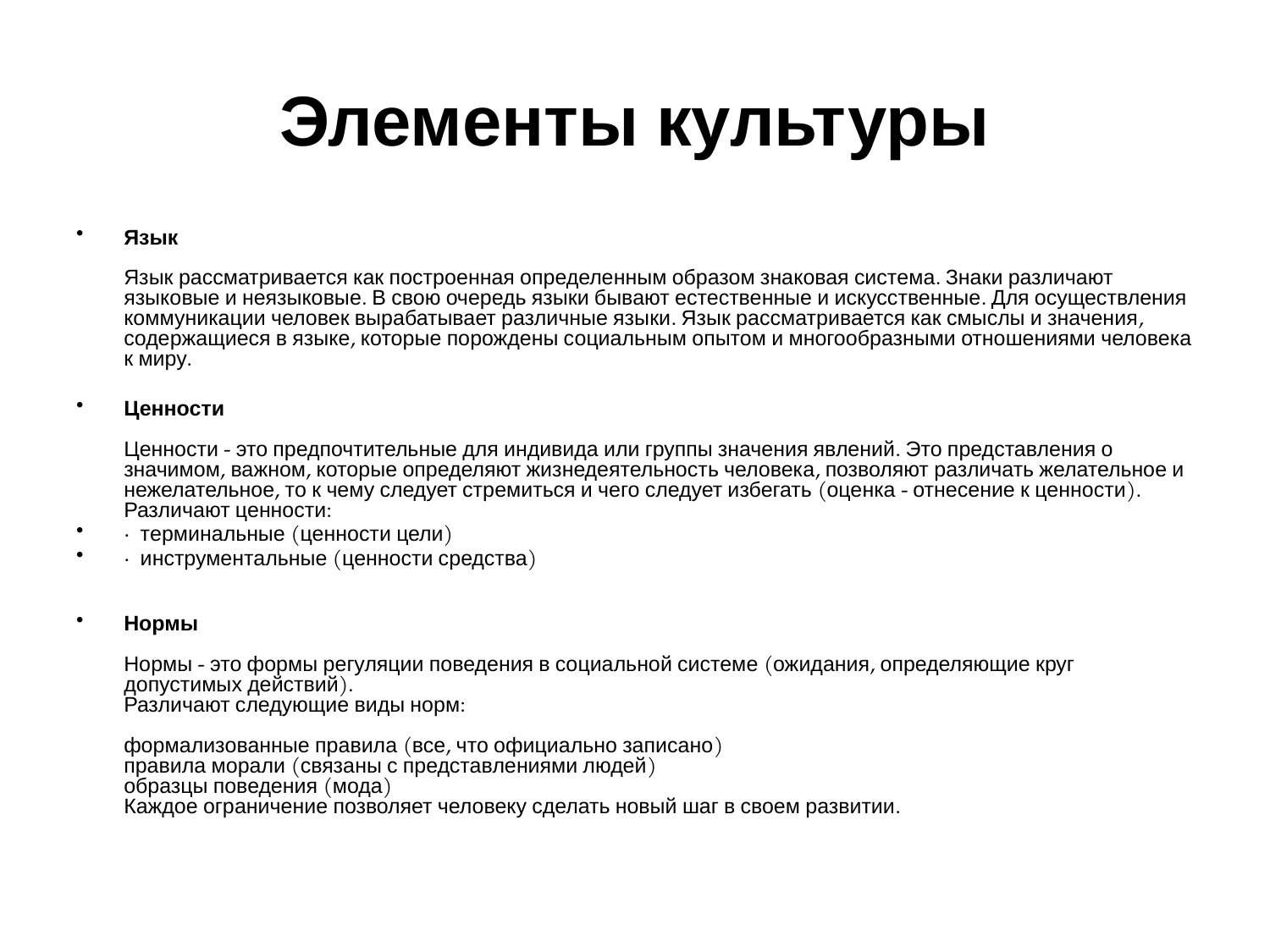

# Элементы культуры
Язык
Язык рассматривается как построенная определенным образом знаковая система. Знаки различают языковые и неязыковые. В свою очередь языки бывают естественные и искусственные. Для осуществления коммуникации человек вырабатывает различные языки. Язык рассматривается как смыслы и значения, содержащиеся в языке, которые порождены социальным опытом и многообразными отношениями человека к миру.
Ценности
Ценности - это предпочтительные для индивида или группы значения явлений. Это представления о значимом, важном, которые определяют жизнедеятельность человека, позволяют различать желательное и нежелательное, то к чему следует стремиться и чего следует избегать (оценка - отнесение к ценности).
Различают ценности:
·  терминальные (ценности цели)
·  инструментальные (ценности средства)
Нормы
Нормы - это формы регуляции поведения в социальной системе (ожидания, определяющие круг допустимых действий).
Различают следующие виды норм:
формализованные правила (все, что официально записано)
правила морали (связаны с представлениями людей)
образцы поведения (мода)
Каждое ограничение позволяет человеку сделать новый шаг в своем развитии.